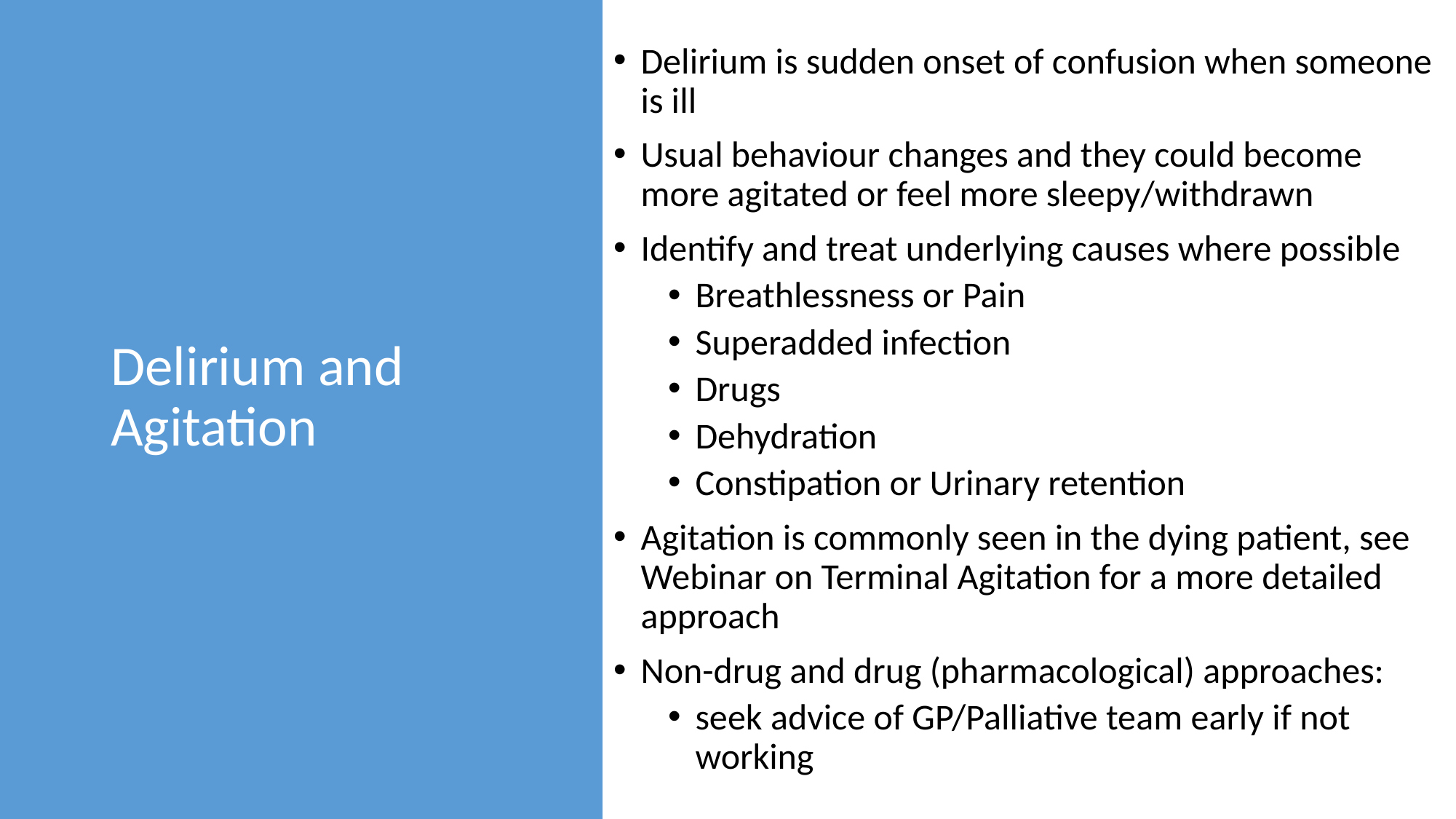

Delirium is sudden onset of confusion when someone is ill
Usual behaviour changes and they could become more agitated or feel more sleepy/withdrawn
Identify and treat underlying causes where possible
Breathlessness or Pain
Superadded infection
Drugs
Dehydration
Constipation or Urinary retention
Agitation is commonly seen in the dying patient, see Webinar on Terminal Agitation for a more detailed approach
Non-drug and drug (pharmacological) approaches:
seek advice of GP/Palliative team early if not working
# Delirium and Agitation